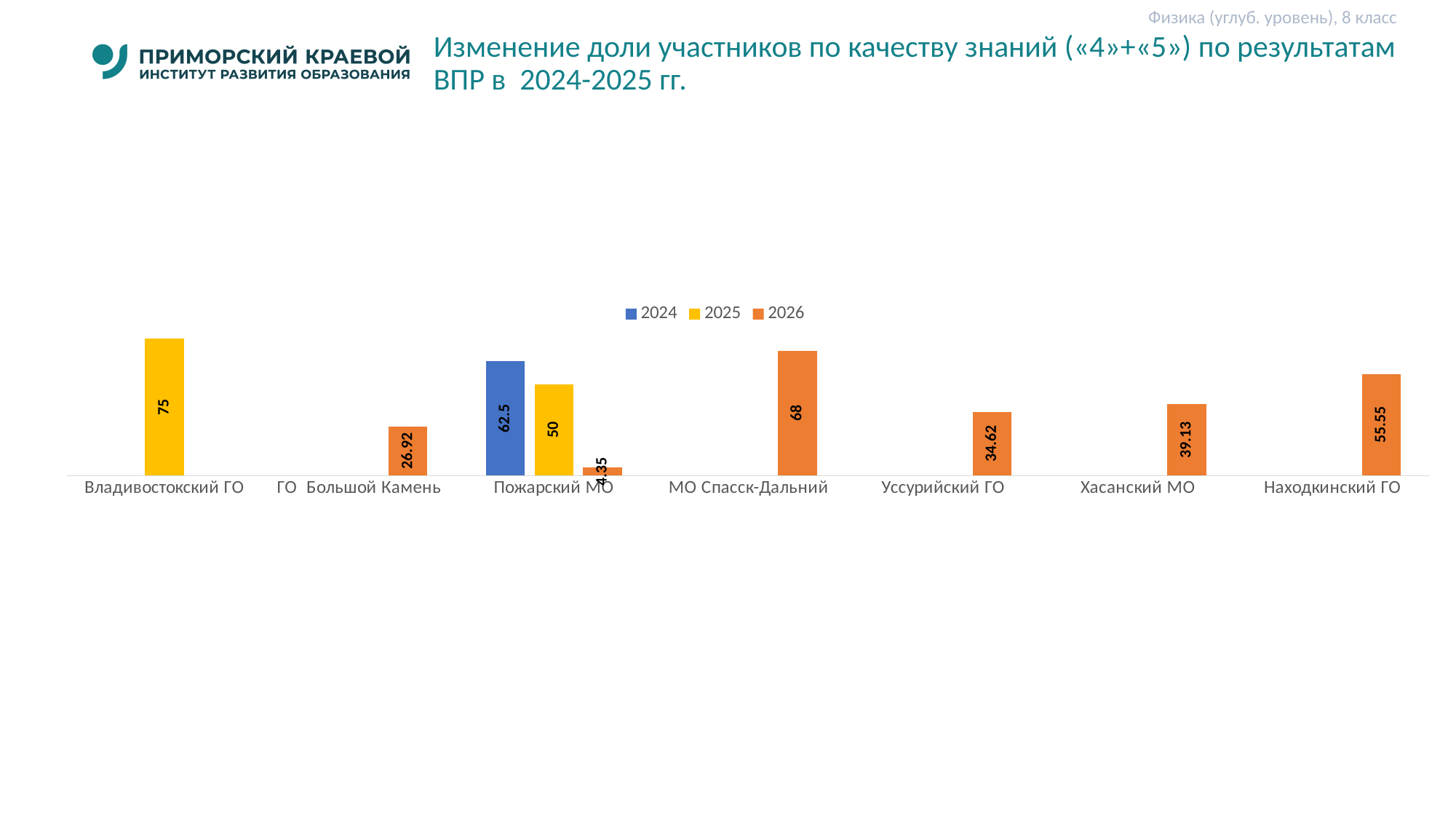

Физика (углуб. уровень), 8 класс
# Изменение доли участников по качеству знаний («4»+«5») по результатам ВПР в  2024-2025 гг.

[unsupported chart]